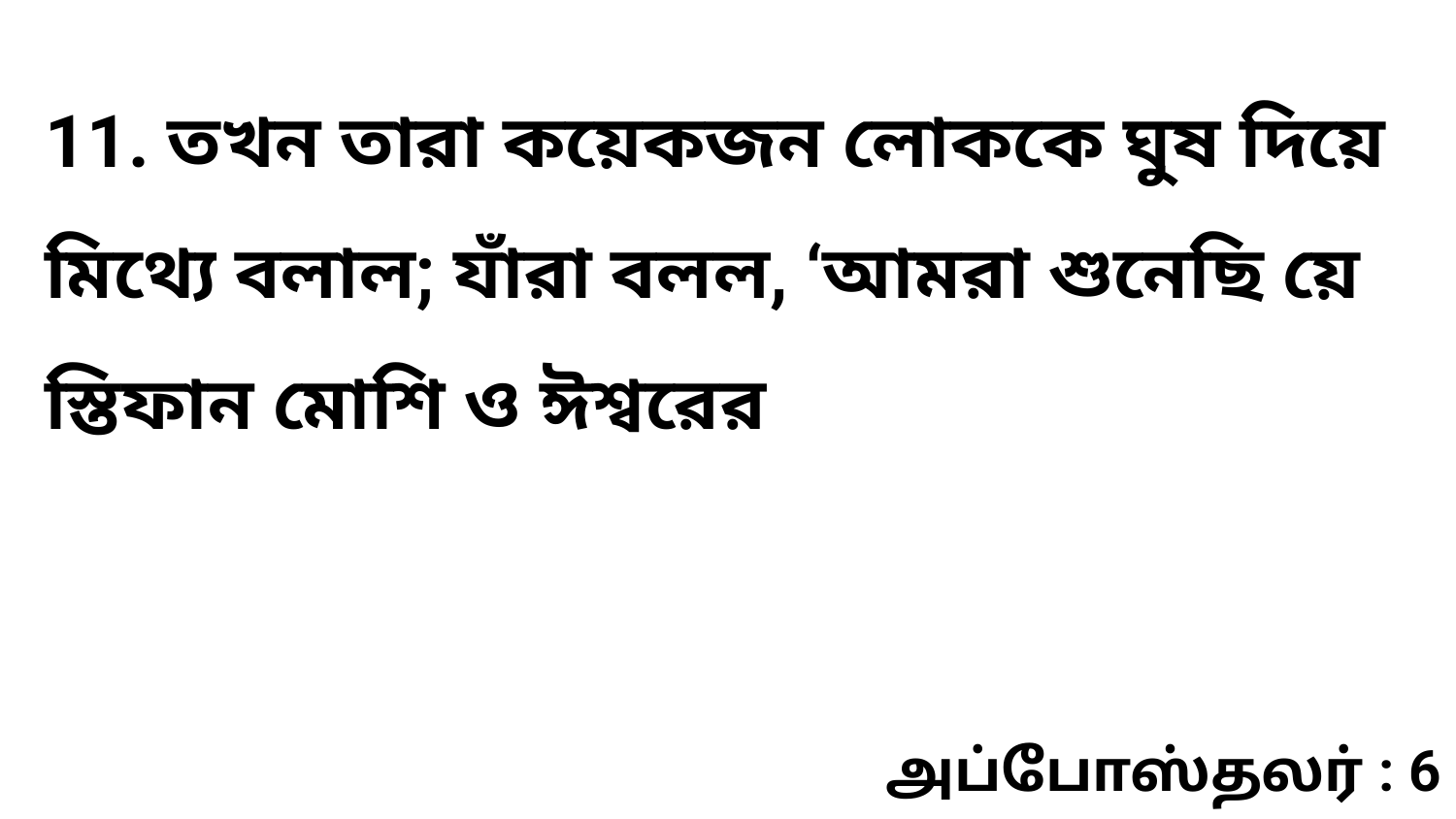

11. তখন তারা কয়েকজন লোককে ঘুষ দিয়ে মিথ্যে বলাল; যাঁরা বলল, ‘আমরা শুনেছি য়ে স্তিফান মোশি ও ঈশ্বরের
அப்போஸ்தலர் : 6